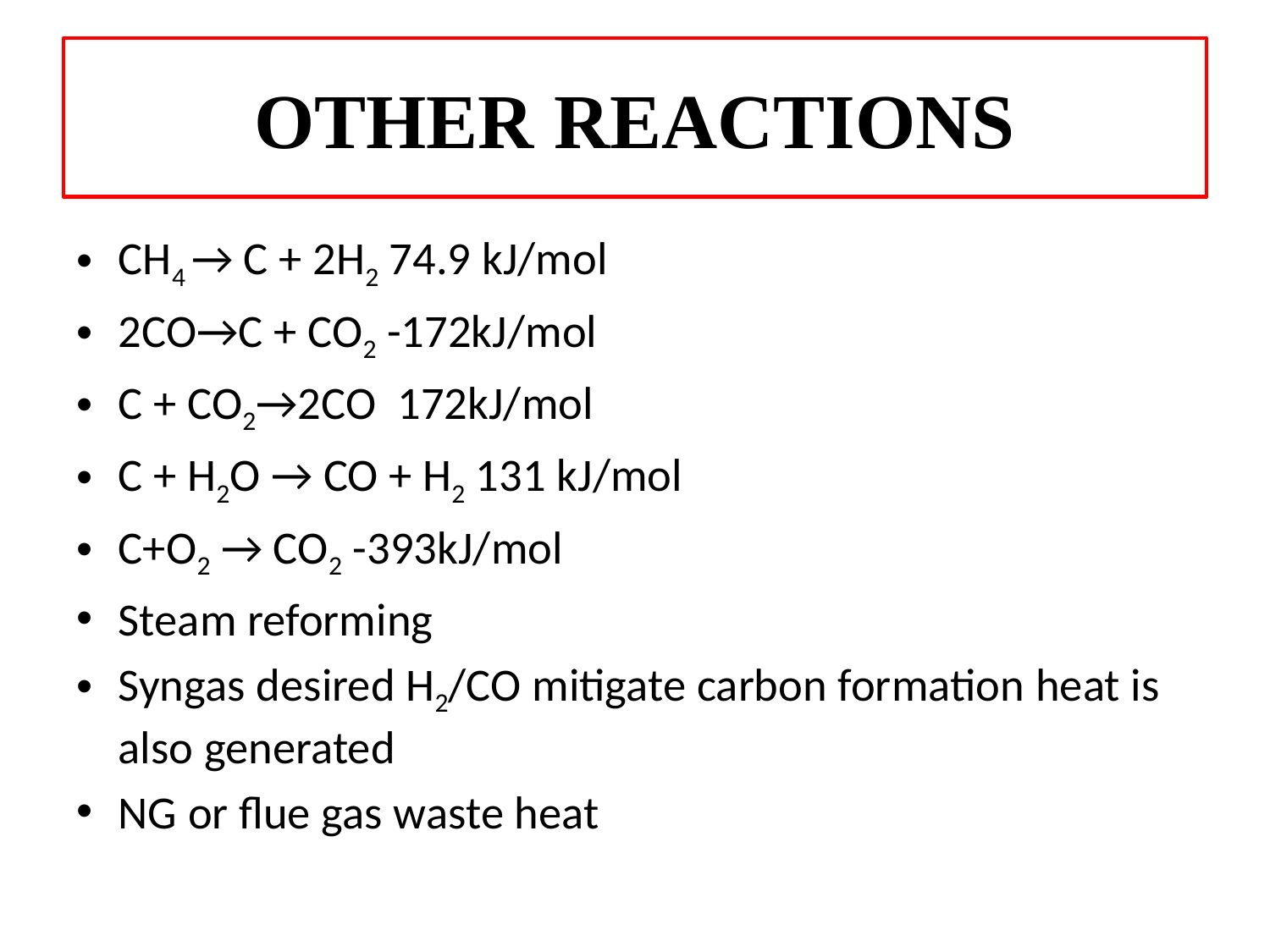

# OTHER REACTIONS
CH4 → C + 2H2 74.9 kJ/mol
2CO→C + CO2 -172kJ/mol
C + CO2→2CO  172kJ/mol
C + H2O → CO + H2 131 kJ/mol
C+O2 → CO2 -393kJ/mol
Steam reforming
Syngas desired H2/CO mitigate carbon formation heat is also generated
NG or flue gas waste heat